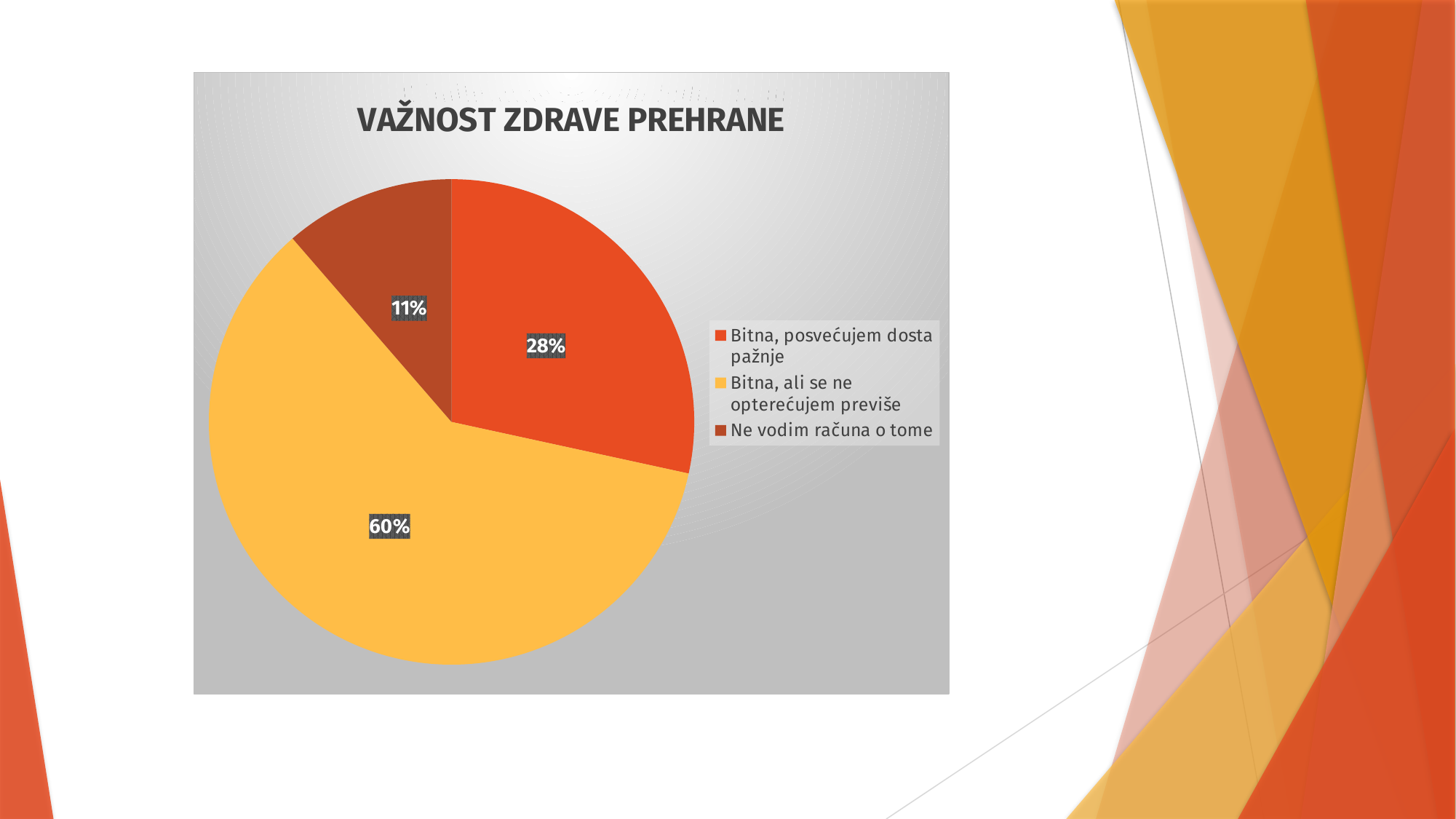

### Chart

| Category |
|---|

### Chart:

| Category | VAŽNOST ZDRAVE PREHRANE |
|---|---|
| Bitna, posvećujem dosta pažnje | 25.0 |
| Bitna, ali se ne opterećujem previše | 53.0 |
| Ne vodim računa o tome | 10.0 |
#